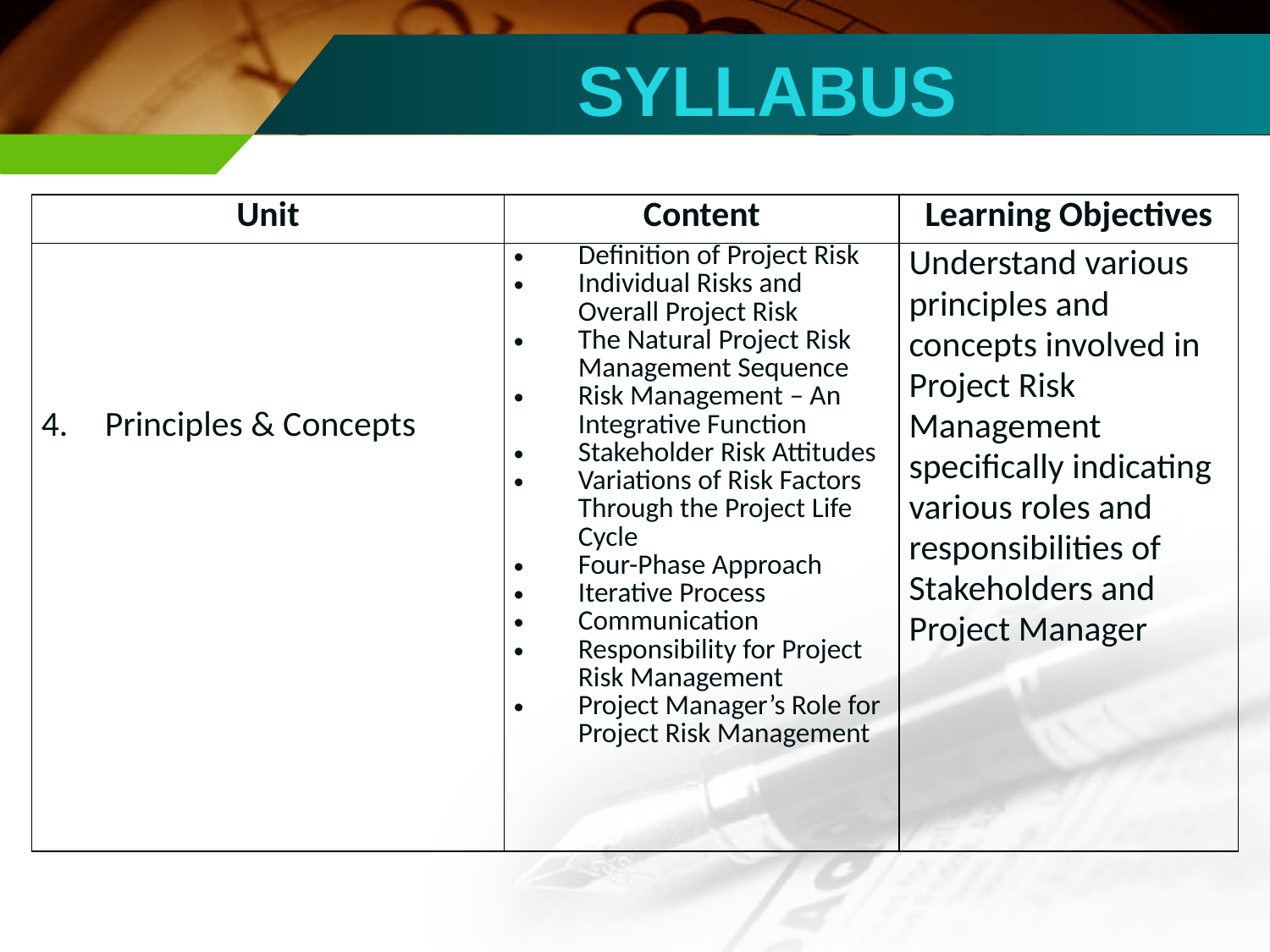

SYLLABUS
| Unit | Content | Learning Objectives |
| --- | --- | --- |
| Principles & Concepts | Definition of Project Risk Individual Risks and Overall Project Risk The Natural Project Risk Management Sequence Risk Management – An Integrative Function Stakeholder Risk Attitudes Variations of Risk Factors Through the Project Life Cycle Four-Phase Approach Iterative Process Communication Responsibility for Project Risk Management Project Manager’s Role for Project Risk Management | Understand various principles and concepts involved in Project Risk Management specifically indicating various roles and responsibilities of Stakeholders and Project Manager |